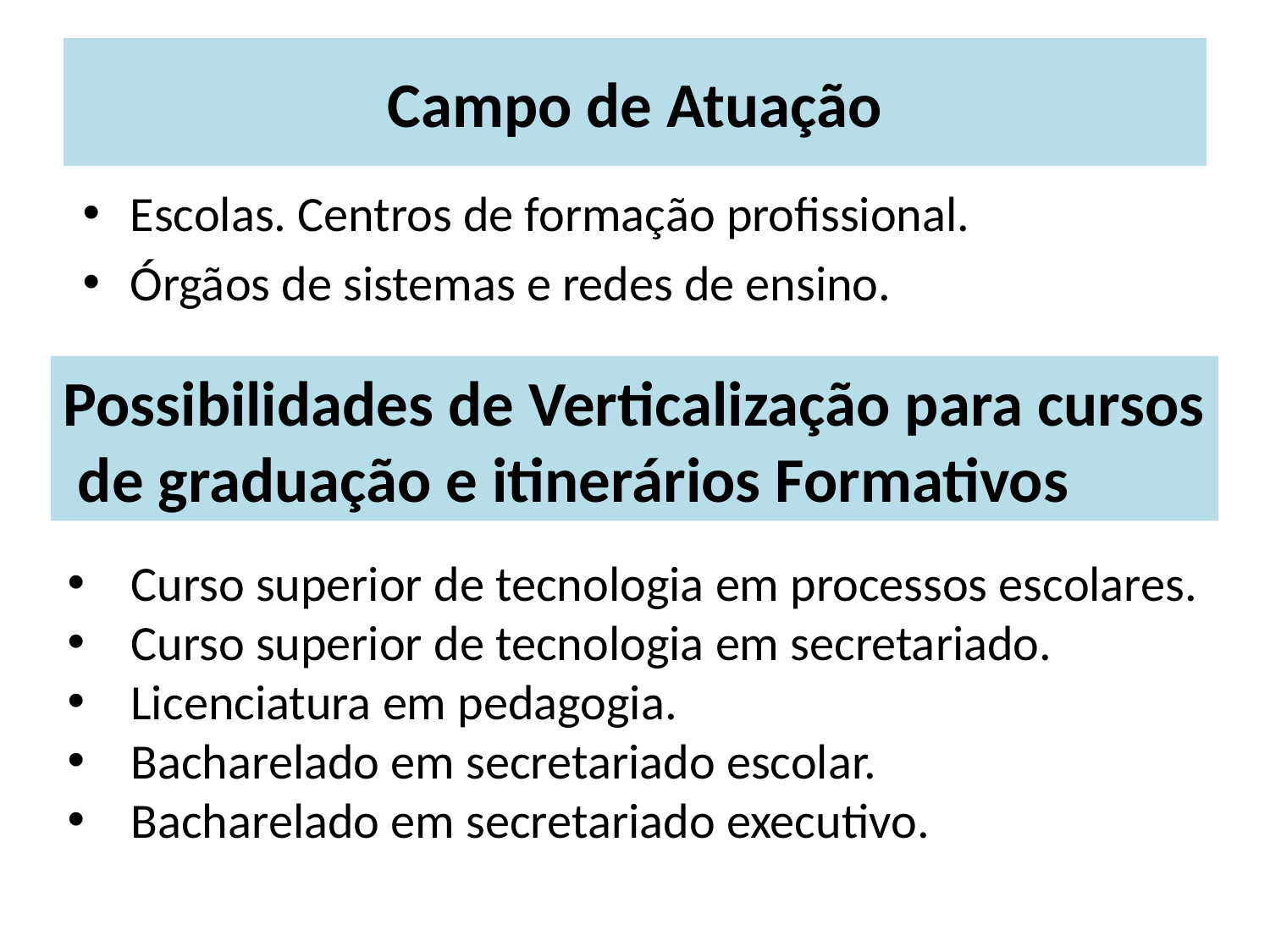

# Campo de Atuação
Escolas. Centros de formação profissional.
Órgãos de sistemas e redes de ensino.
Possibilidades de Verticalização para cursos
 de graduação e itinerários Formativos
Curso superior de tecnologia em processos escolares.
Curso superior de tecnologia em secretariado.
Licenciatura em pedagogia.
Bacharelado em secretariado escolar.
Bacharelado em secretariado executivo.